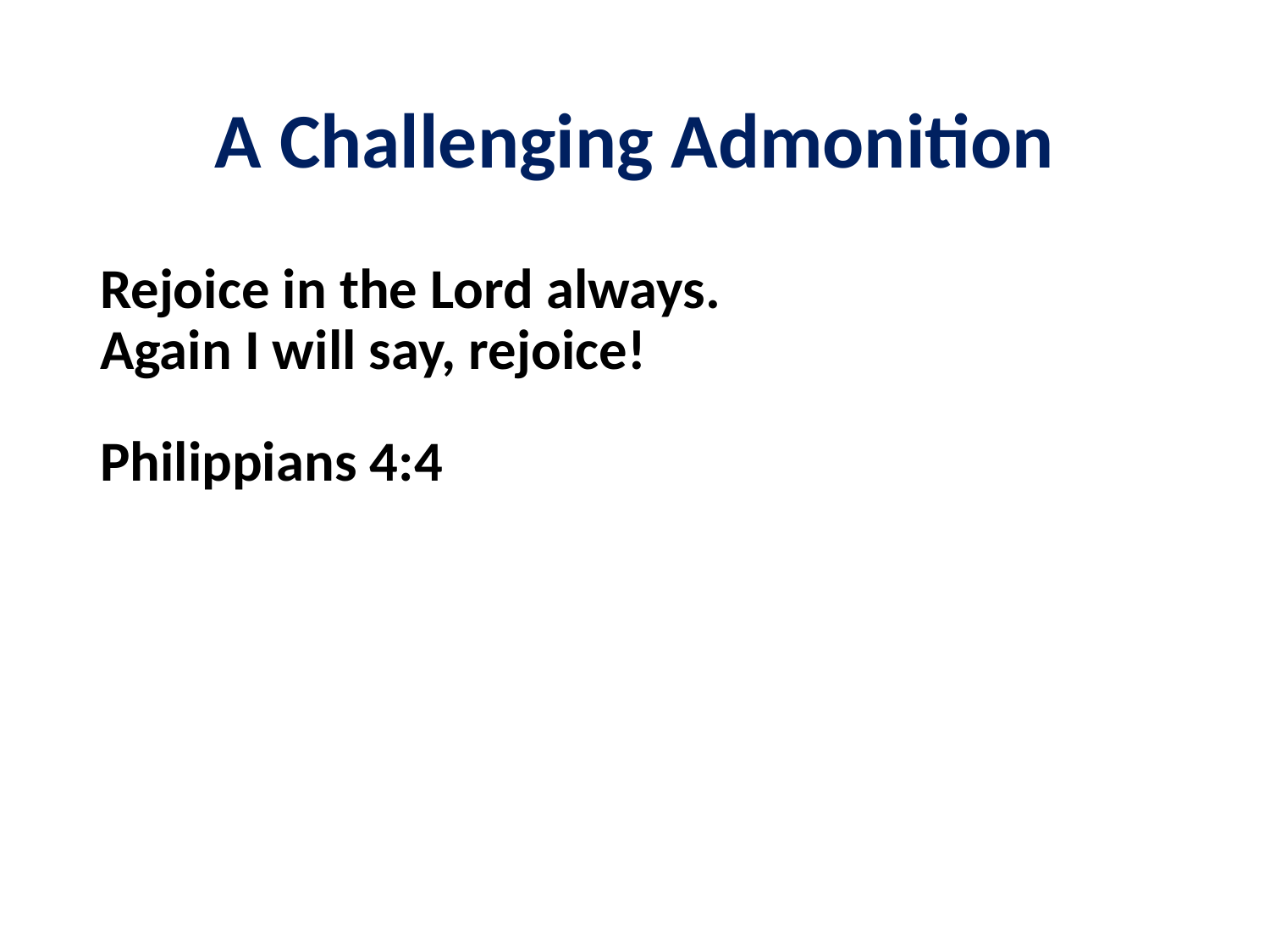

# A Challenging Admonition
Rejoice in the Lord always.
Again I will say, rejoice!

Philippians 4:4